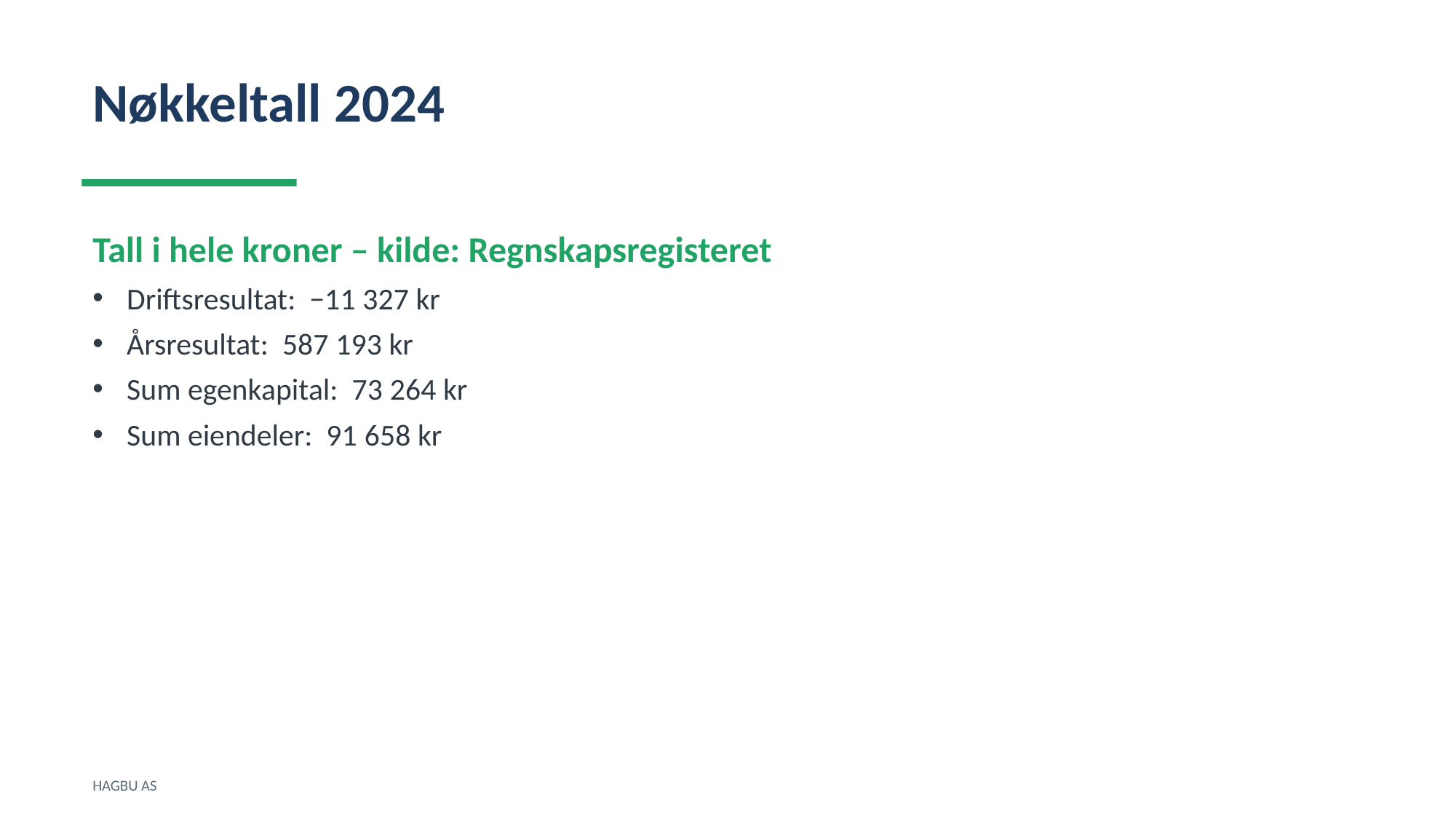

Nøkkeltall 2024

Tall i hele kroner – kilde: Regnskapsregisteret
Driftsresultat:  −11 327 kr
Årsresultat:  587 193 kr
Sum egenkapital:  73 264 kr
Sum eiendeler:  91 658 kr
HAGBU AS